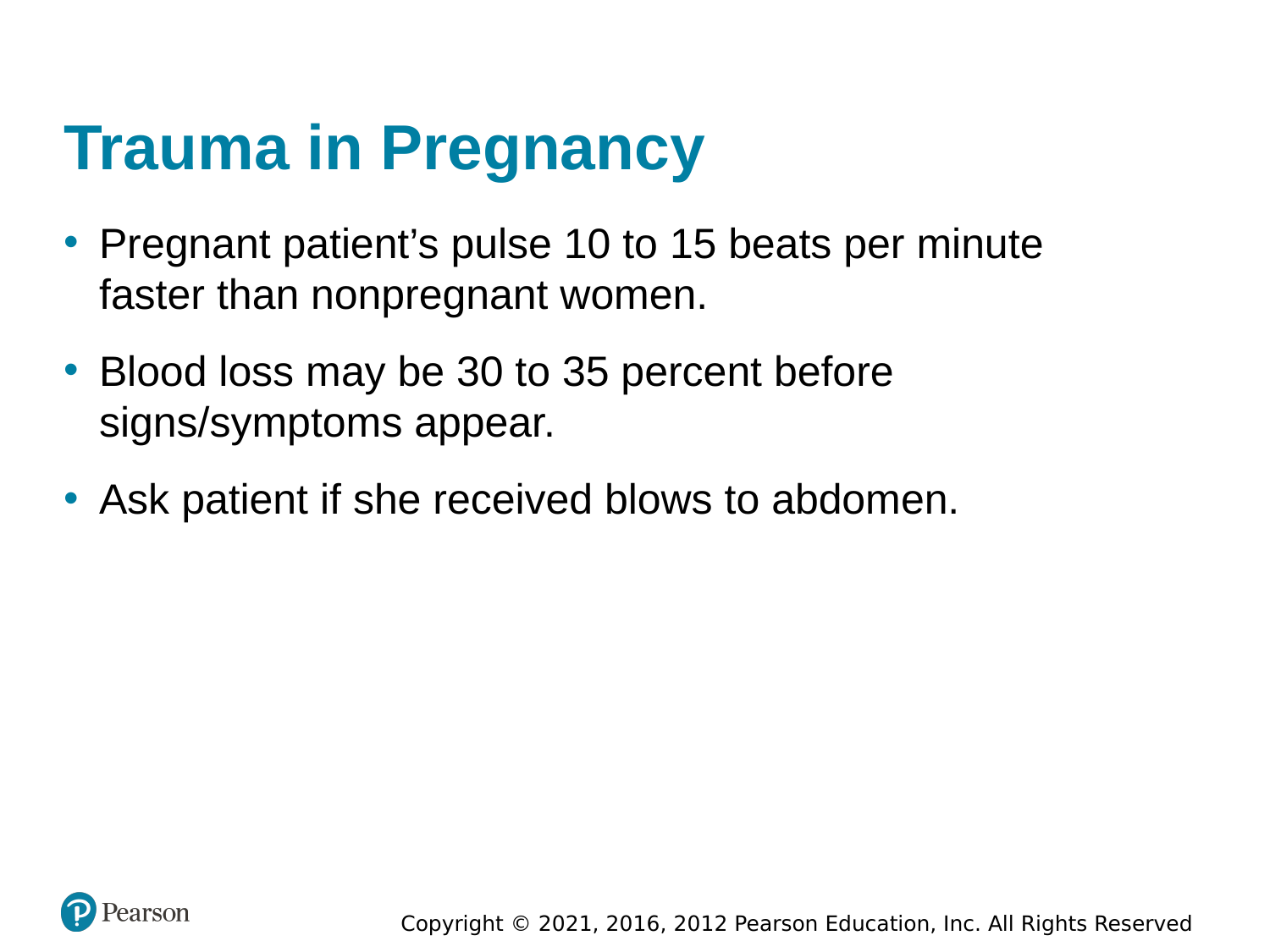

# Trauma in Pregnancy
Pregnant patient’s pulse 10 to 15 beats per minute faster than nonpregnant women.
Blood loss may be 30 to 35 percent before signs/symptoms appear.
Ask patient if she received blows to abdomen.